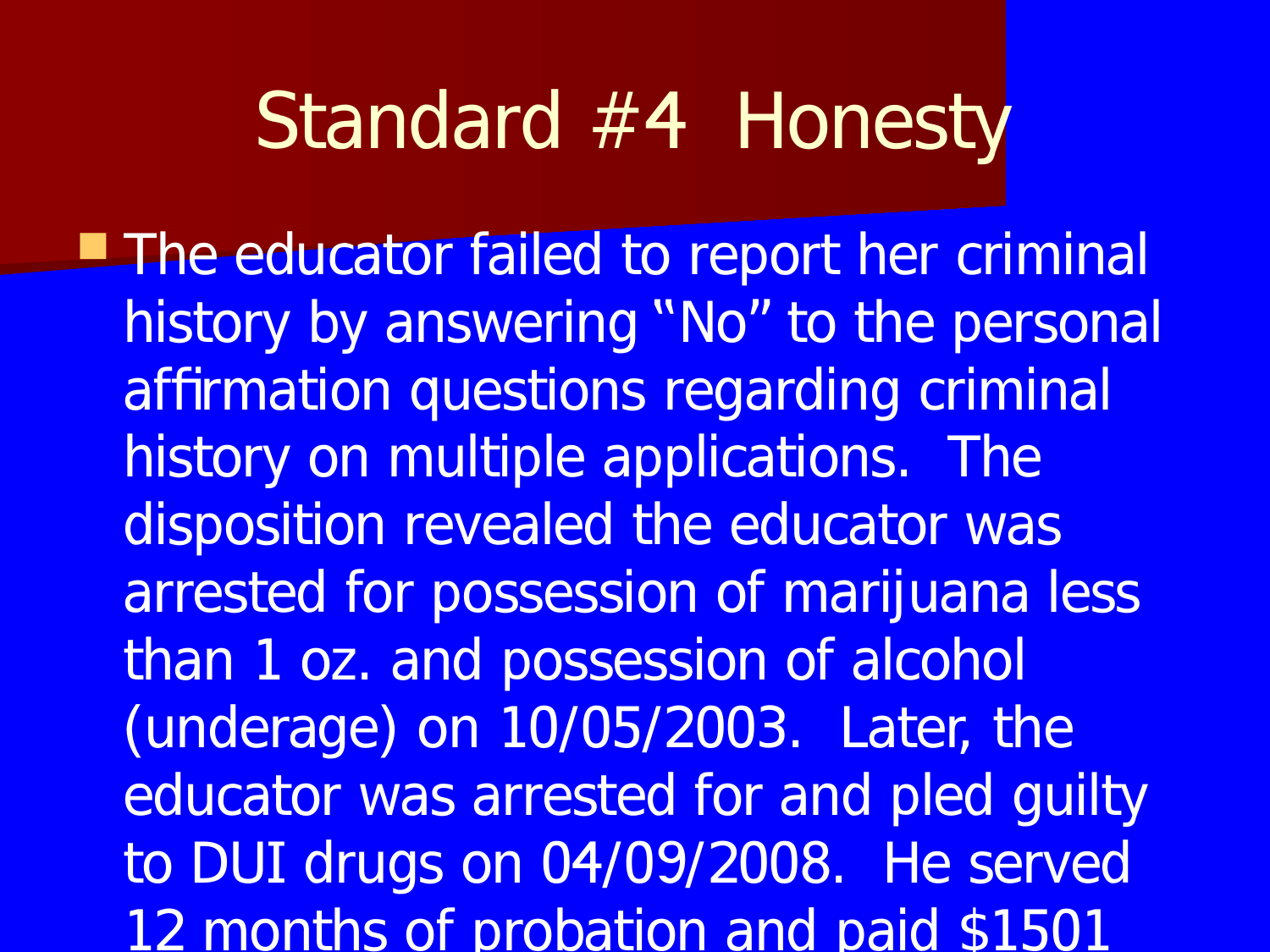

# Standard #4  Honesty
The educator failed to report her criminal history by answering “No” to the personal affirmation questions regarding criminal history on multiple applications.  The disposition revealed the educator was arrested for possession of marijuana less than 1 oz. and possession of alcohol (underage) on 10/05/2003.  Later, the educator was arrested for and pled guilty to DUI drugs on 04/09/2008.  He served 12 months of probation and paid $1501 fine